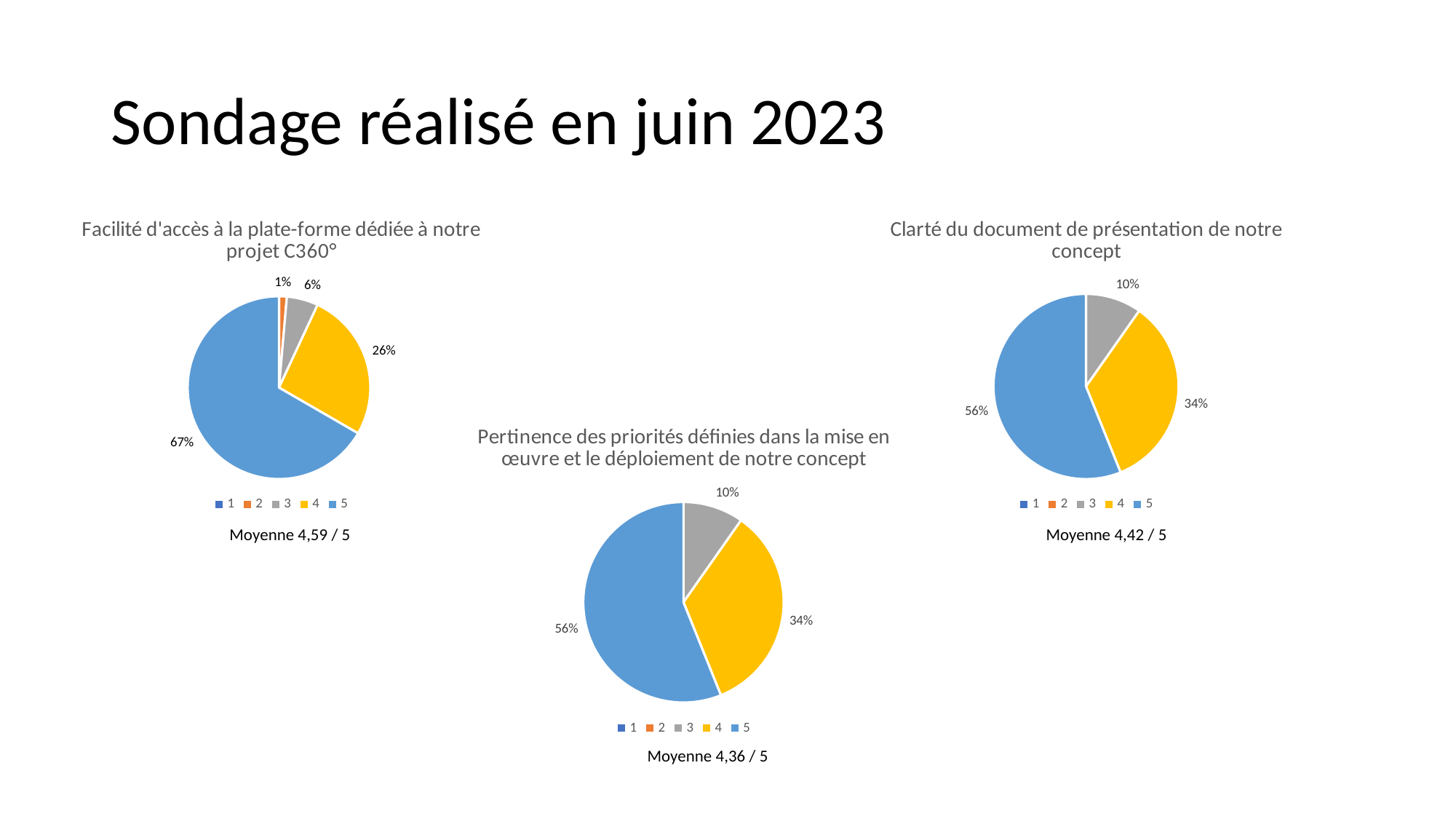

# Sondage réalisé en juin 2023

### Chart:

| Category | Facilité d'accès à la plate-forme dédiée à notre projet C360° |
|---|---|
| 1 | None |
| 2 | 1.0 |
| 3 | 4.0 |
| 4 | 19.0 |
| 5 | 48.0 |

### Chart:

| Category | Clarté du document de présentation de notre concept |
|---|---|
| 1 | None |
| 2 | None |
| 3 | 8.0 |
| 4 | 28.0 |
| 5 | 46.0 |

### Chart:

| Category | Pertinence des priorités définies dans la mise en œuvre et le déploiement de notre concept |
|---|---|
| 1 | None |
| 2 | None |
| 3 | 8.0 |
| 4 | 28.0 |
| 5 | 46.0 |
Moyenne 4,42 / 5
Moyenne 4,59 / 5
Moyenne 4,36 / 5